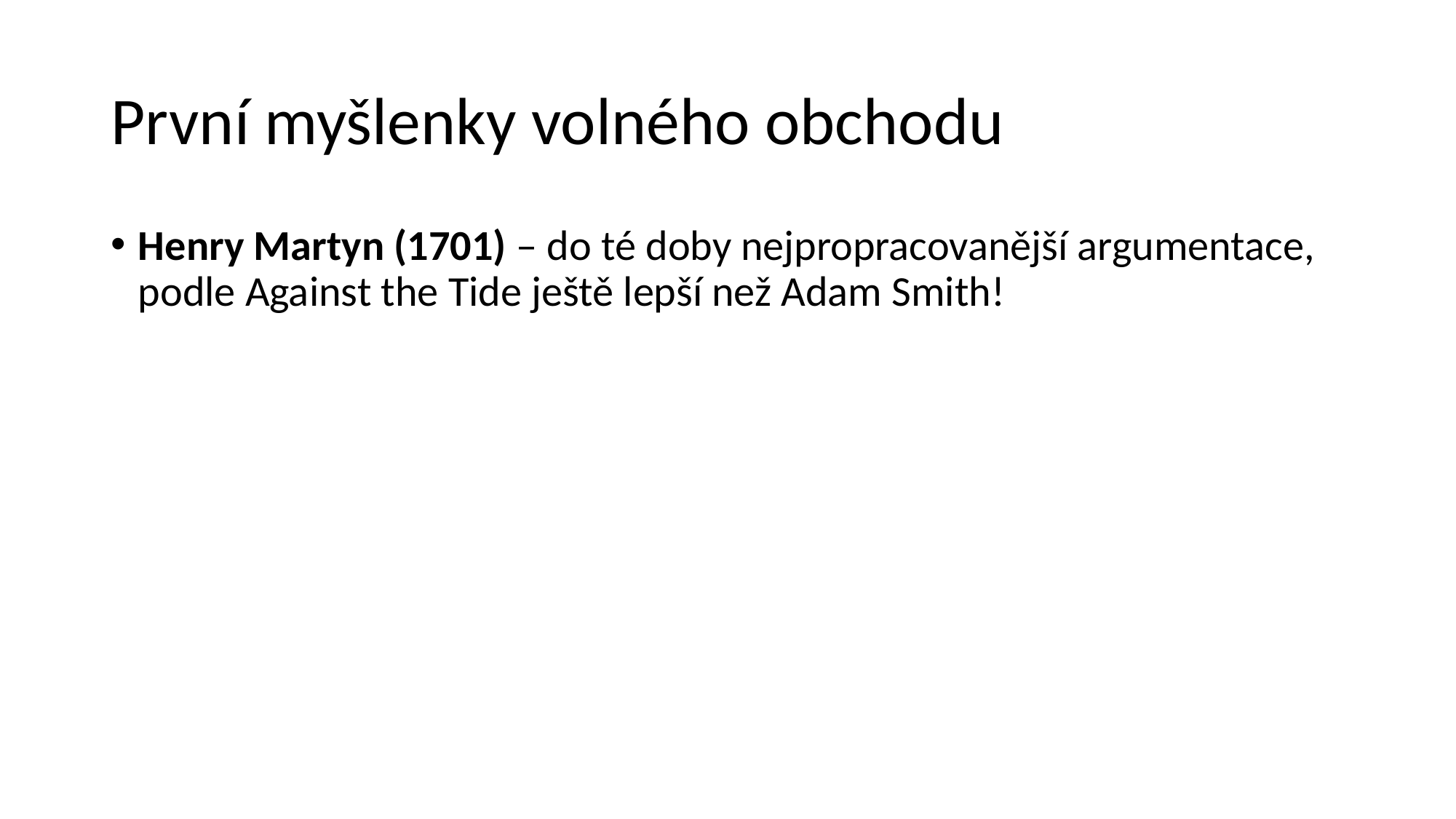

# První myšlenky volného obchodu
Henry Martyn (1701) – do té doby nejpropracovanější argumentace, podle Against the Tide ještě lepší než Adam Smith!